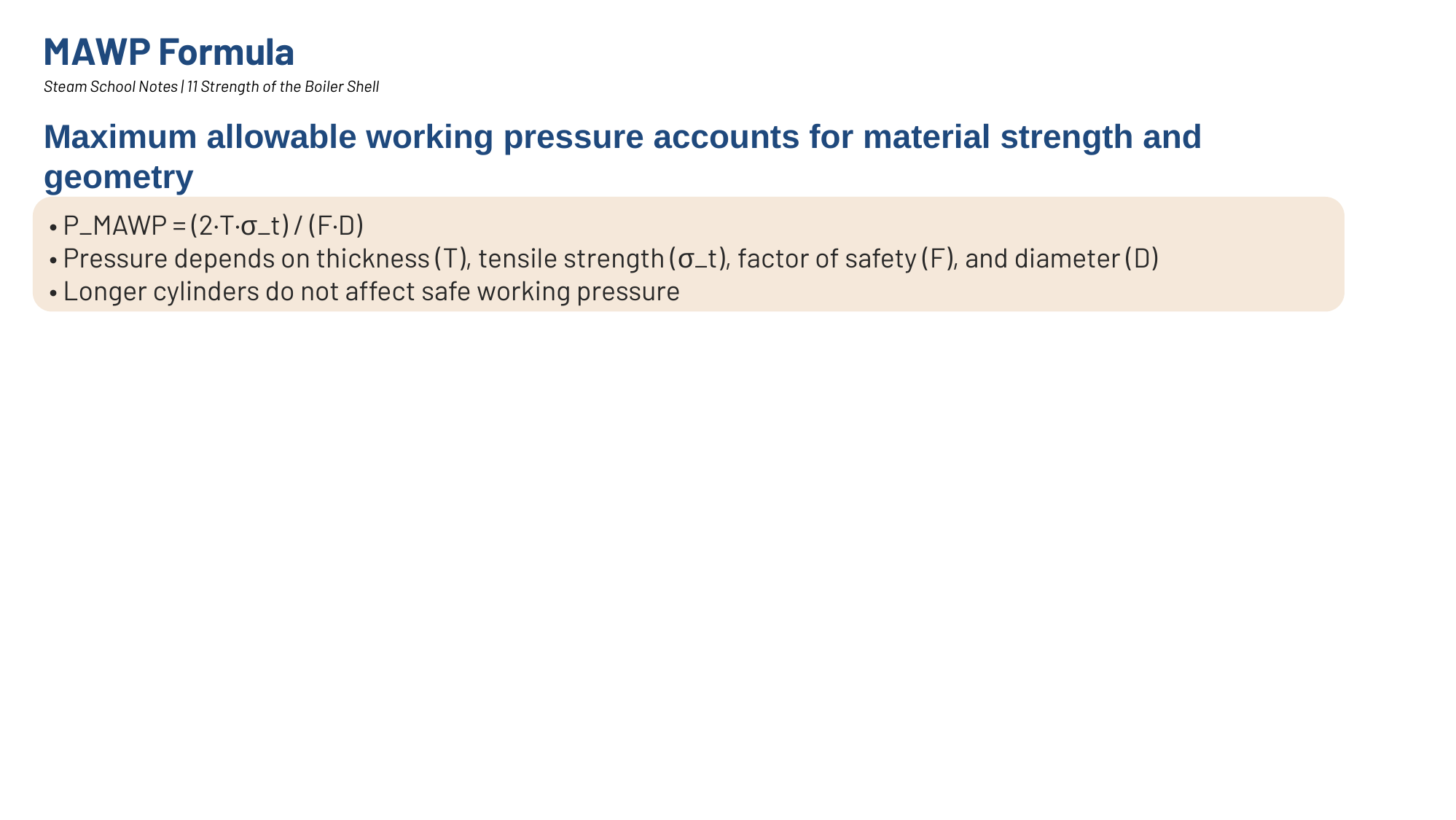

MAWP Formula
Steam School Notes | 11 Strength of the Boiler Shell
Maximum allowable working pressure accounts for material strength and geometry
• P_MAWP = (2·T·σ_t) / (F·D)
• Pressure depends on thickness (T), tensile strength (σ_t), factor of safety (F), and diameter (D)
• Longer cylinders do not affect safe working pressure